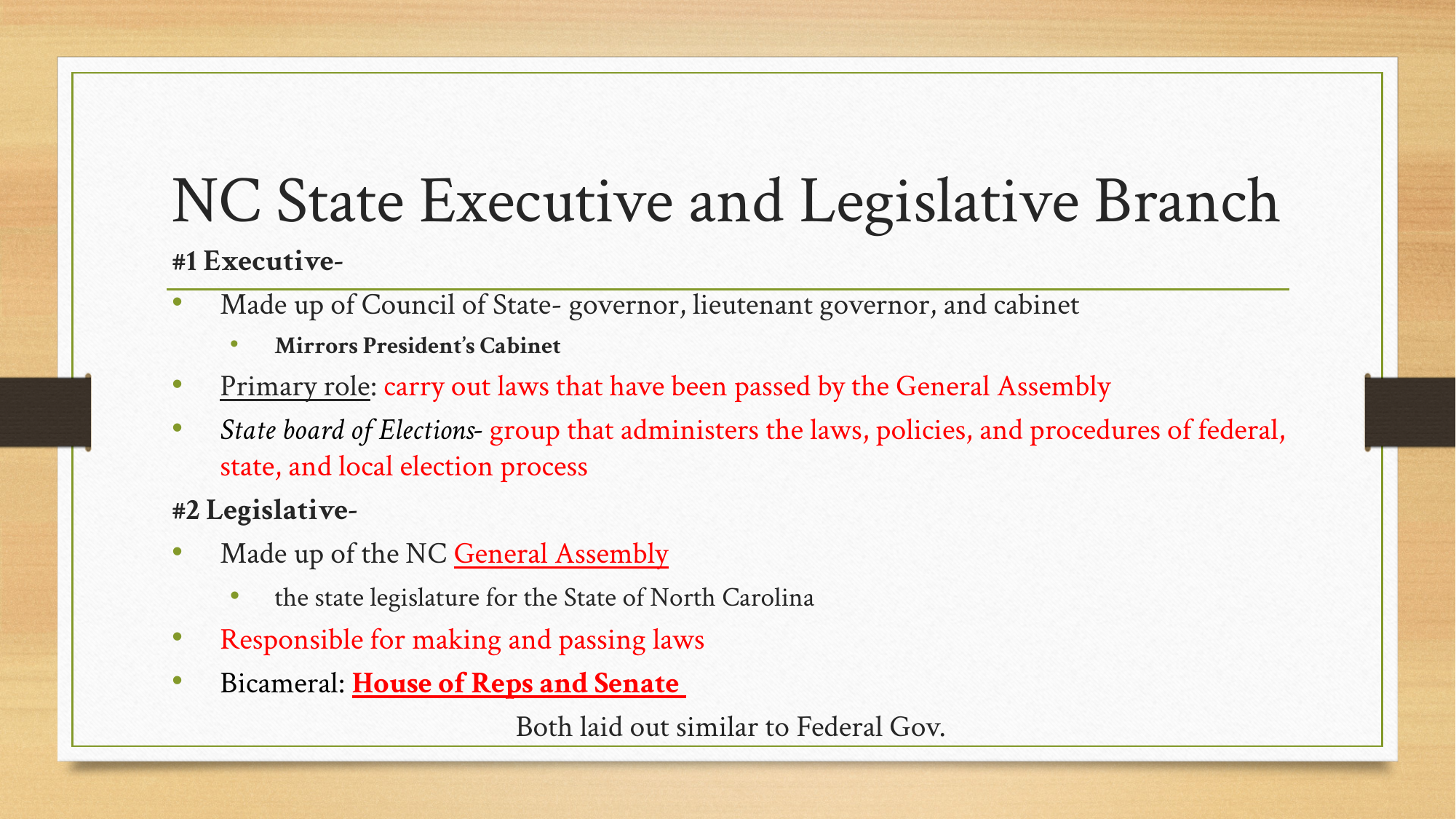

# NC State Executive and Legislative Branch
#1 Executive-
Made up of Council of State- governor, lieutenant governor, and cabinet
Mirrors President’s Cabinet
Primary role: carry out laws that have been passed by the General Assembly
State board of Elections- group that administers the laws, policies, and procedures of federal, state, and local election process
#2 Legislative-
Made up of the NC General Assembly
the state legislature for the State of North Carolina
Responsible for making and passing laws
Bicameral: House of Reps and Senate
Both laid out similar to Federal Gov.